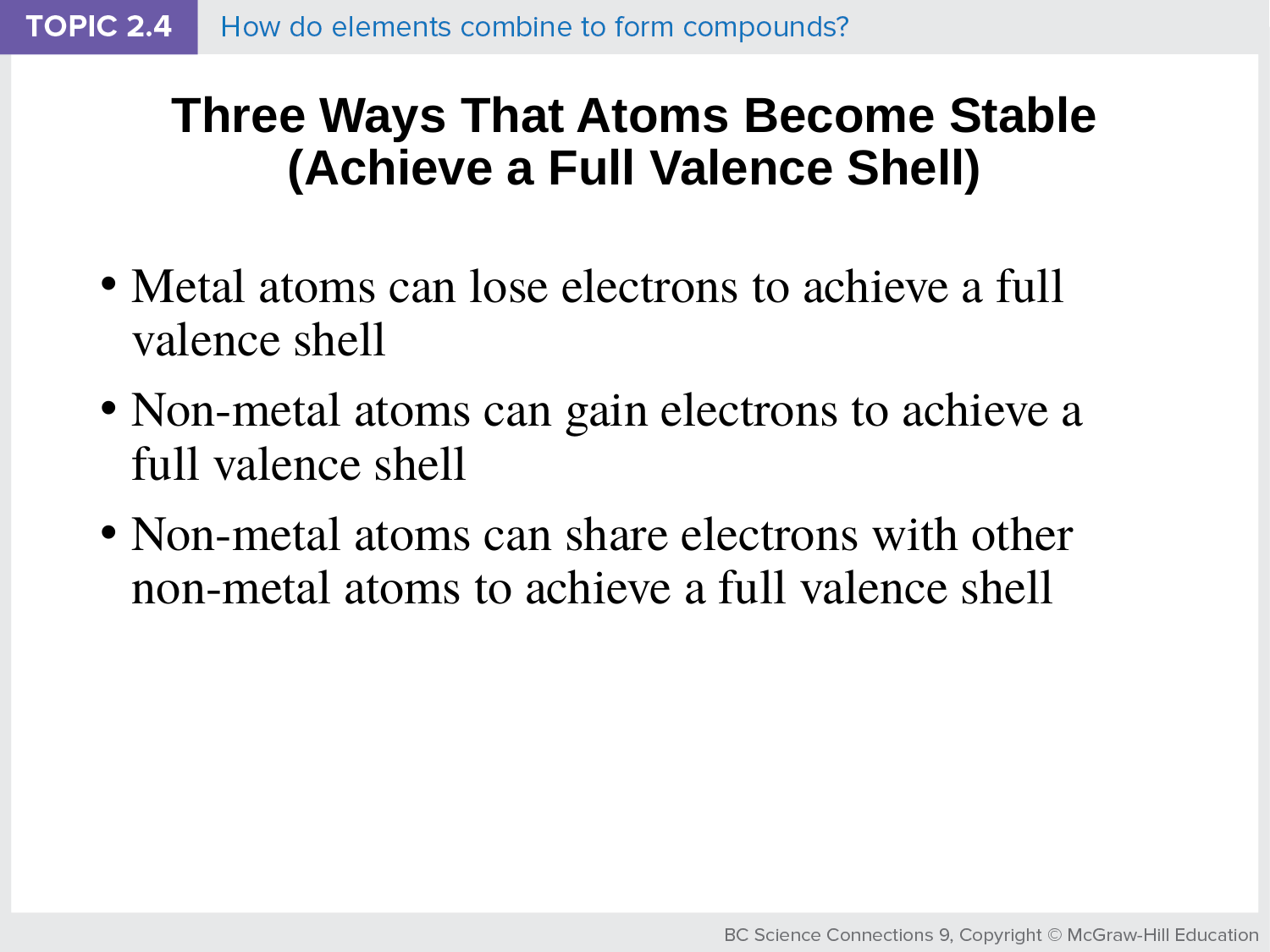

# Three Ways That Atoms Become Stable (Achieve a Full Valence Shell)
Metal atoms can lose electrons to achieve a full valence shell
Non-metal atoms can gain electrons to achieve a full valence shell
Non-metal atoms can share electrons with other non-metal atoms to achieve a full valence shell